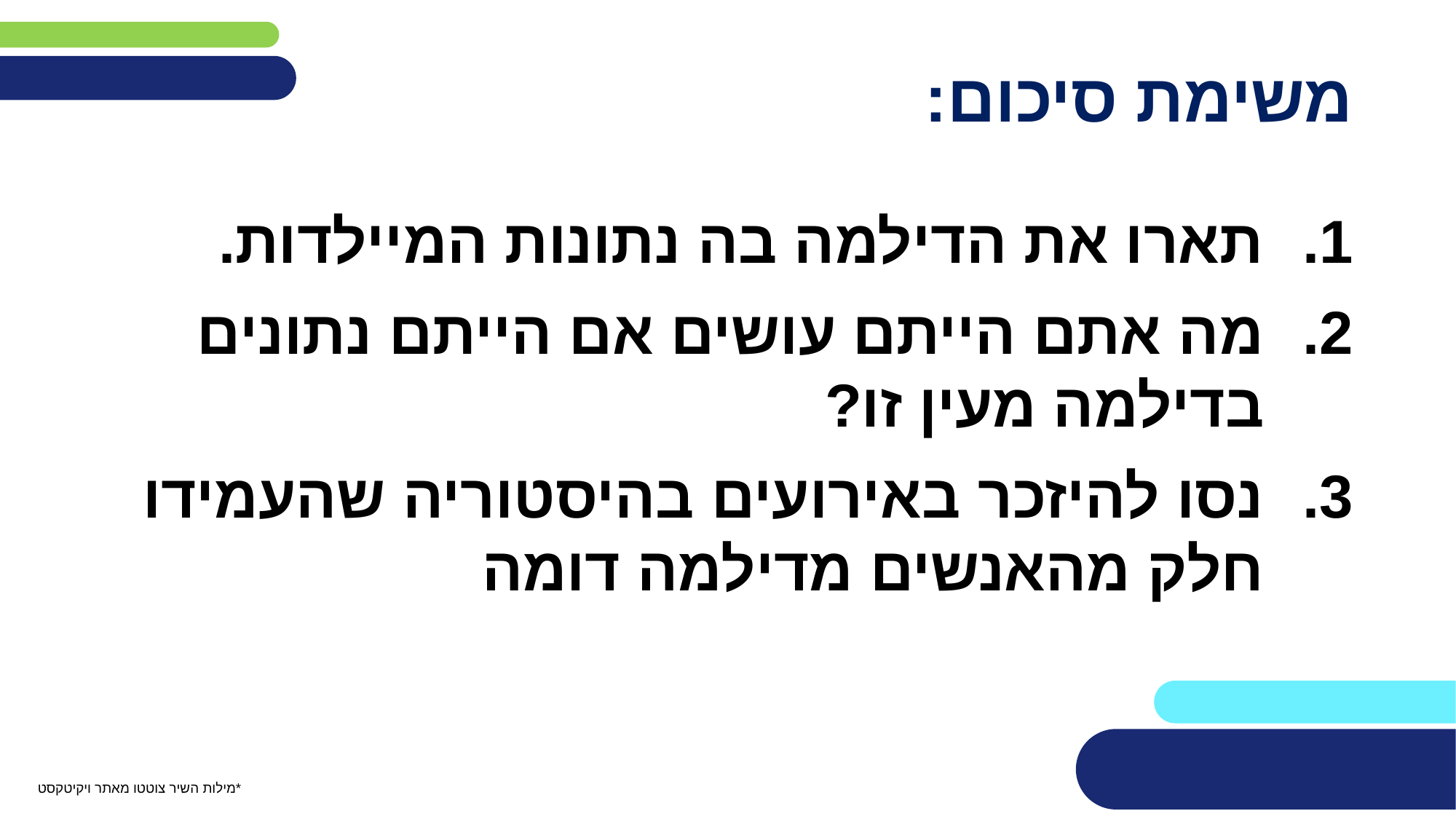

# משימת סיכום:
תארו את הדילמה בה נתונות המיילדות.
מה אתם הייתם עושים אם הייתם נתונים בדילמה מעין זו?
נסו להיזכר באירועים בהיסטוריה שהעמידו חלק מהאנשים מדילמה דומה
*מילות השיר צוטטו מאתר ויקיטקסט